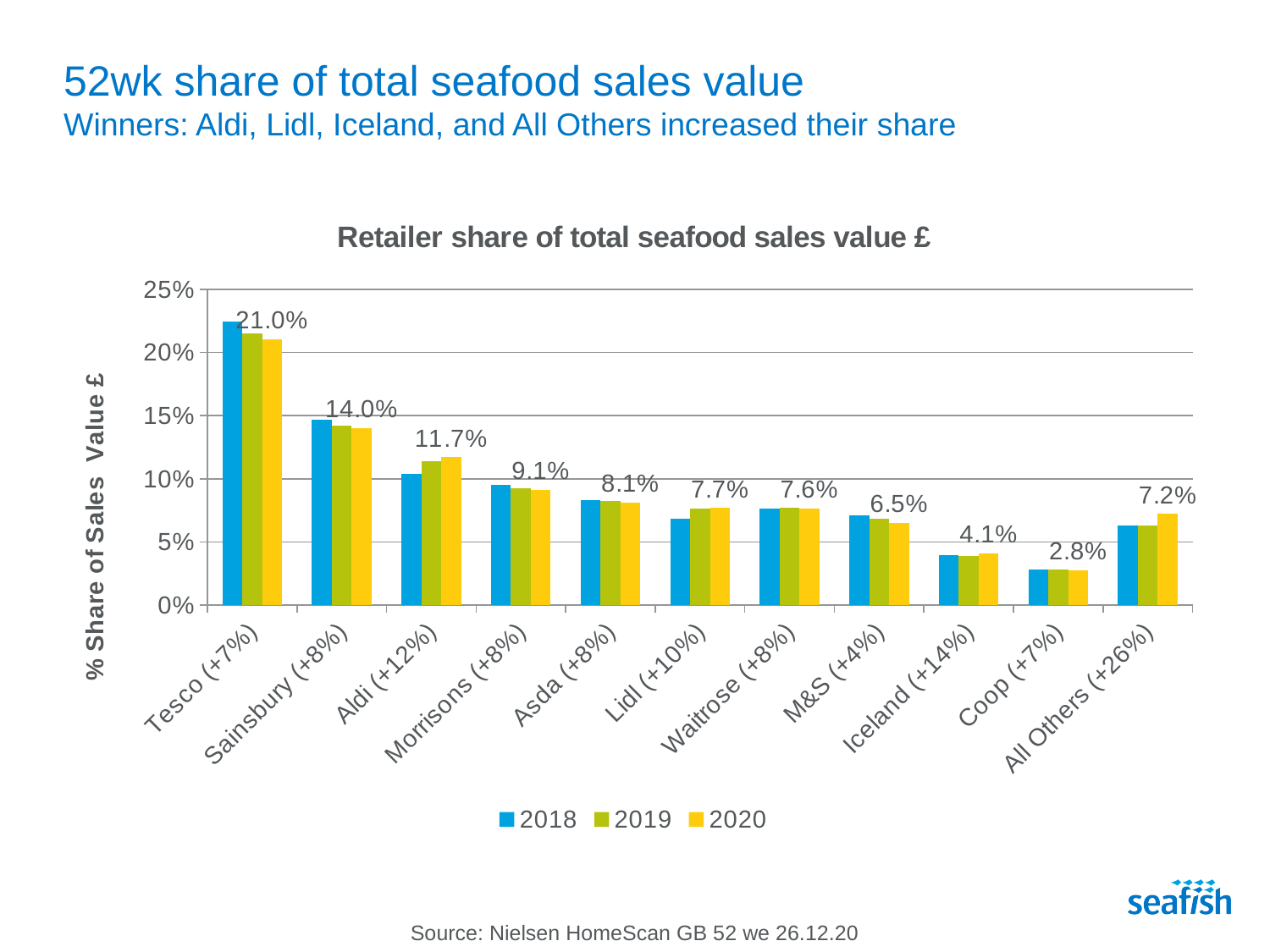

# 52wk share of total seafood sales value Winners: Aldi, Lidl, Iceland, and All Others increased their share

### Chart: Retailer share of total seafood sales value £

| Category | 2018 | 2019 | 2020 |
|---|---|---|---|
| Tesco (+7%) | 0.22456465003140946 | 0.21502549219451647 | 0.2104220020979168 |
| Sainsbury (+8%) | 0.14696587485645554 | 0.14238416488869124 | 0.1403959088505504 |
| Aldi (+12%) | 0.10403935875339715 | 0.11423072508750447 | 0.1171927247836533 |
| Morrisons (+8%) | 0.09495413289262383 | 0.09264093717097027 | 0.09143018211180026 |
| Asda (+8%) | 0.08340193720001282 | 0.08272445387806782 | 0.08135899338264156 |
| Lidl (+10%) | 0.06804243764463047 | 0.07667364127281251 | 0.07689204415011477 |
| Waitrose (+8%) | 0.0765078679169384 | 0.07724294087582742 | 0.07639360520791771 |
| M&S (+4%) | 0.07130352545706901 | 0.06841313931721227 | 0.06509868814354773 |
| Iceland (+14%) | 0.039277668578899486 | 0.03920887691485303 | 0.04094272192239047 |
| Coop (+7%) | 0.027831950949928665 | 0.02848886726093672 | 0.027716273842111217 |
| All Others (+26%) | 0.06311059571863514 | 0.06296676113860772 | 0.07215685550735589 |
Source: Nielsen HomeScan GB 52 we 26.12.20